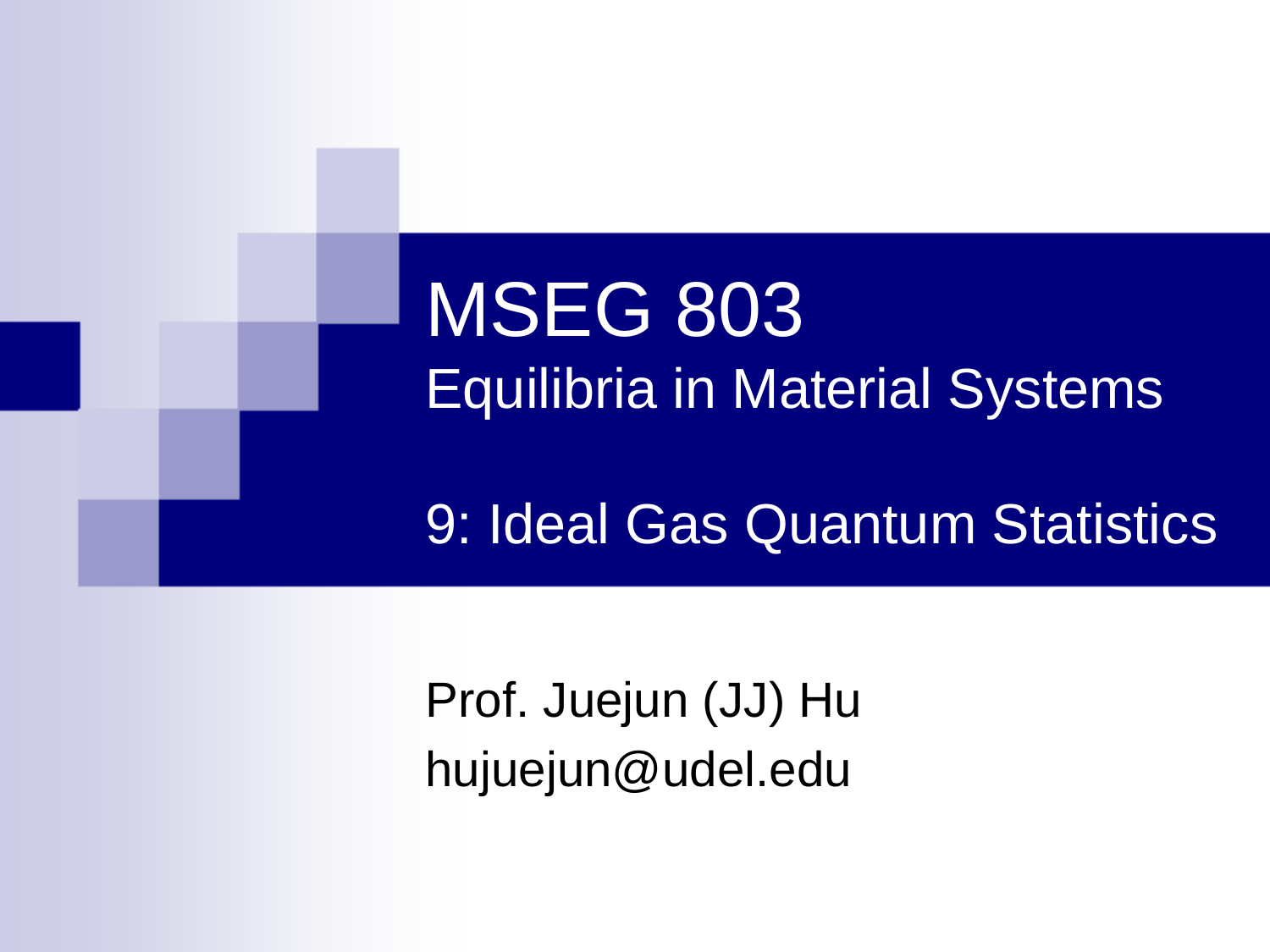

# MSEG 803 Equilibria in Material Systems 9: Ideal Gas Quantum Statistics

Prof. Juejun (JJ) Hu
hujuejun@udel.edu